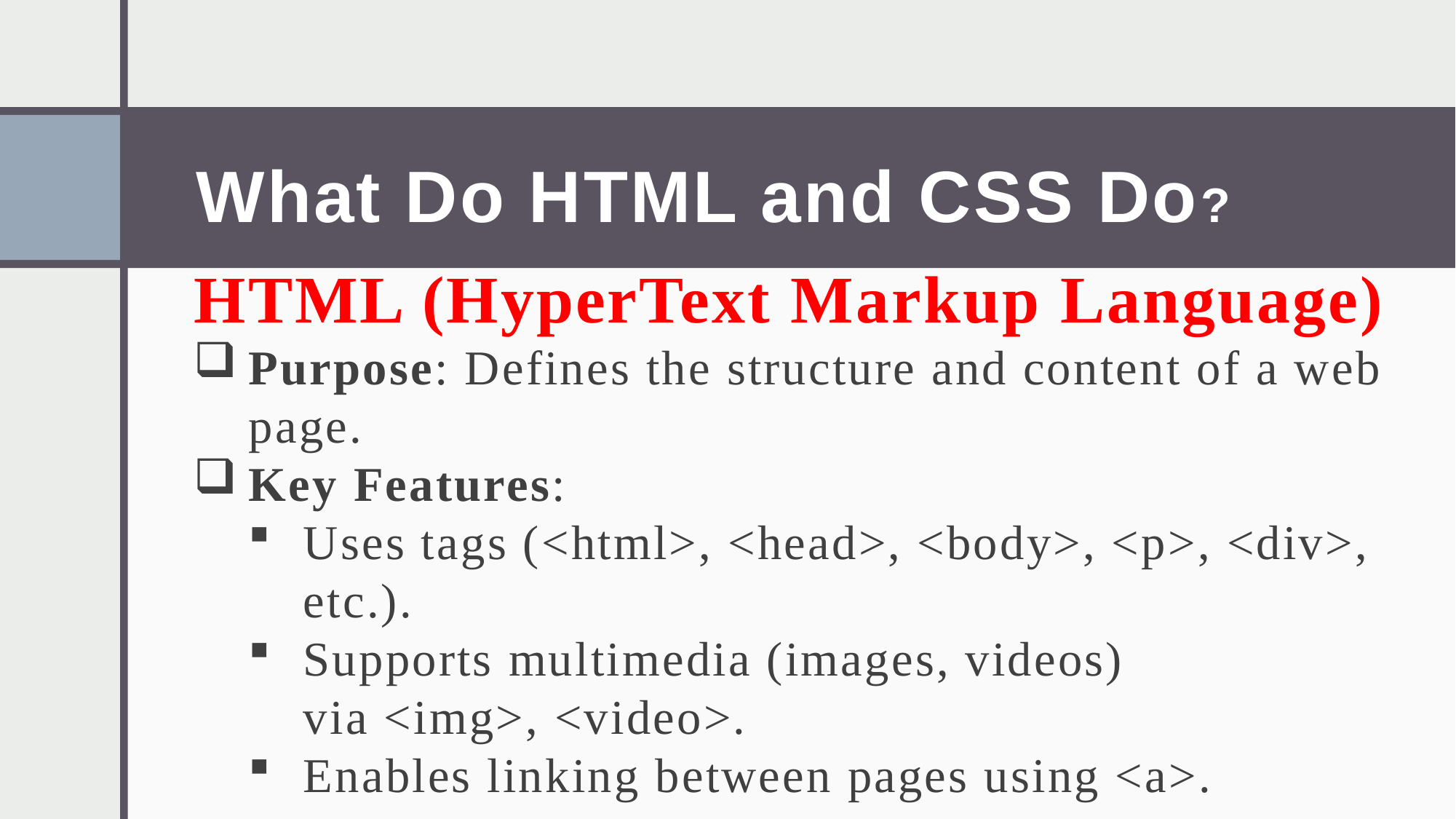

# What Do HTML and CSS Do?
HTML (HyperText Markup Language)
Purpose: Defines the structure and content of a web page.
Key Features:
Uses tags (<html>, <head>, <body>, <p>, <div>, etc.).
Supports multimedia (images, videos) via <img>, <video>.
Enables linking between pages using <a>.